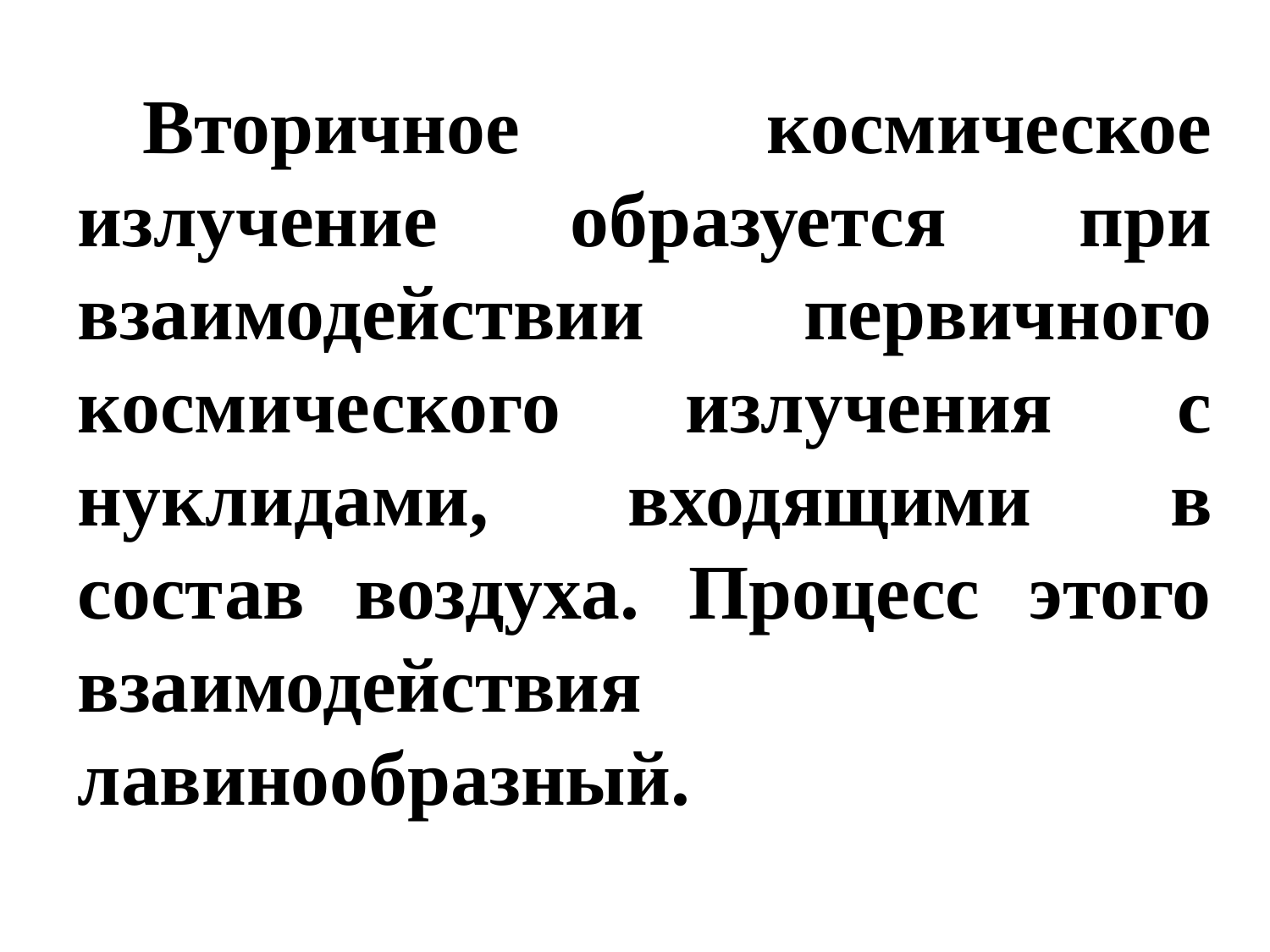

Вторичное космическое излучение образуется при взаимодействии первичного космического излучения с нуклидами, входящими в состав воздуха. Процесс этого взаимодействия лавинообразный.